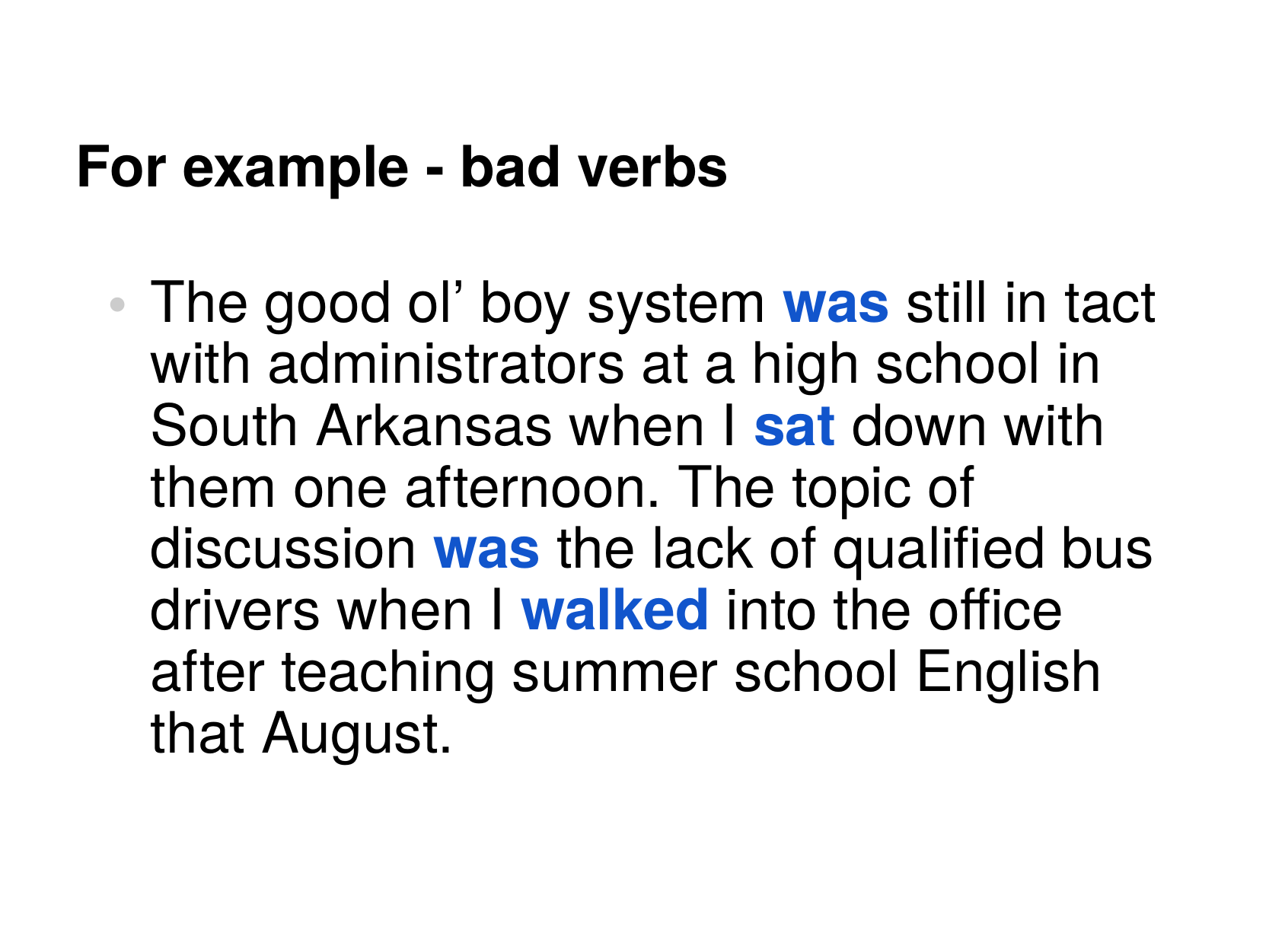

# For example - bad verbs
The good ol’ boy system was still in tact with administrators at a high school in South Arkansas when I sat down with them one afternoon. The topic of discussion was the lack of qualified bus drivers when I walked into the office after teaching summer school English that August.